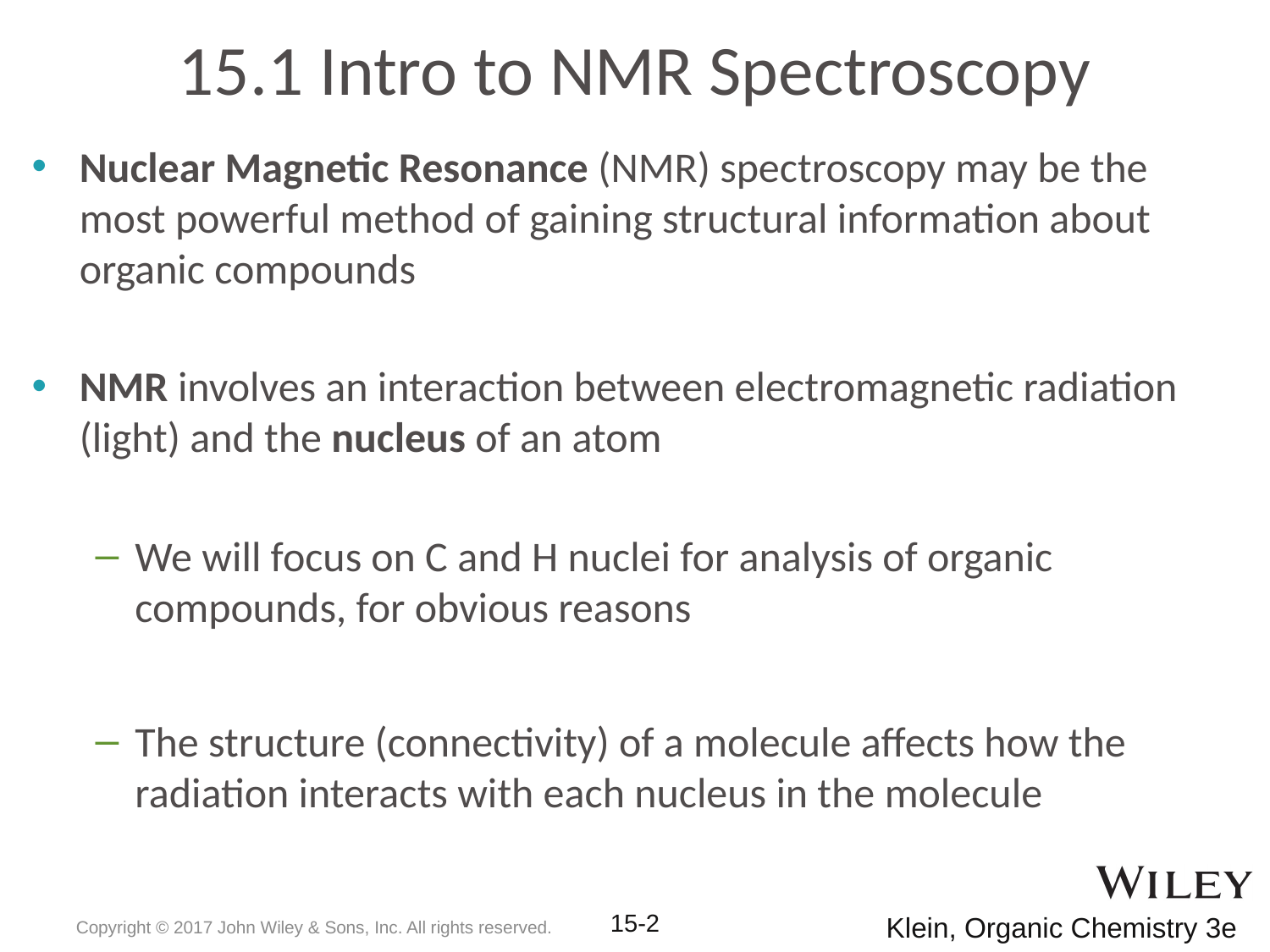

# 15.1 Intro to NMR Spectroscopy
Nuclear Magnetic Resonance (NMR) spectroscopy may be the most powerful method of gaining structural information about organic compounds

NMR involves an interaction between electromagnetic radiation (light) and the nucleus of an atom

We will focus on C and H nuclei for analysis of organic compounds, for obvious reasons

The structure (connectivity) of a molecule affects how the radiation interacts with each nucleus in the molecule
Copyright © 2017 John Wiley & Sons, Inc. All rights reserved.
15-2
Klein, Organic Chemistry 3e